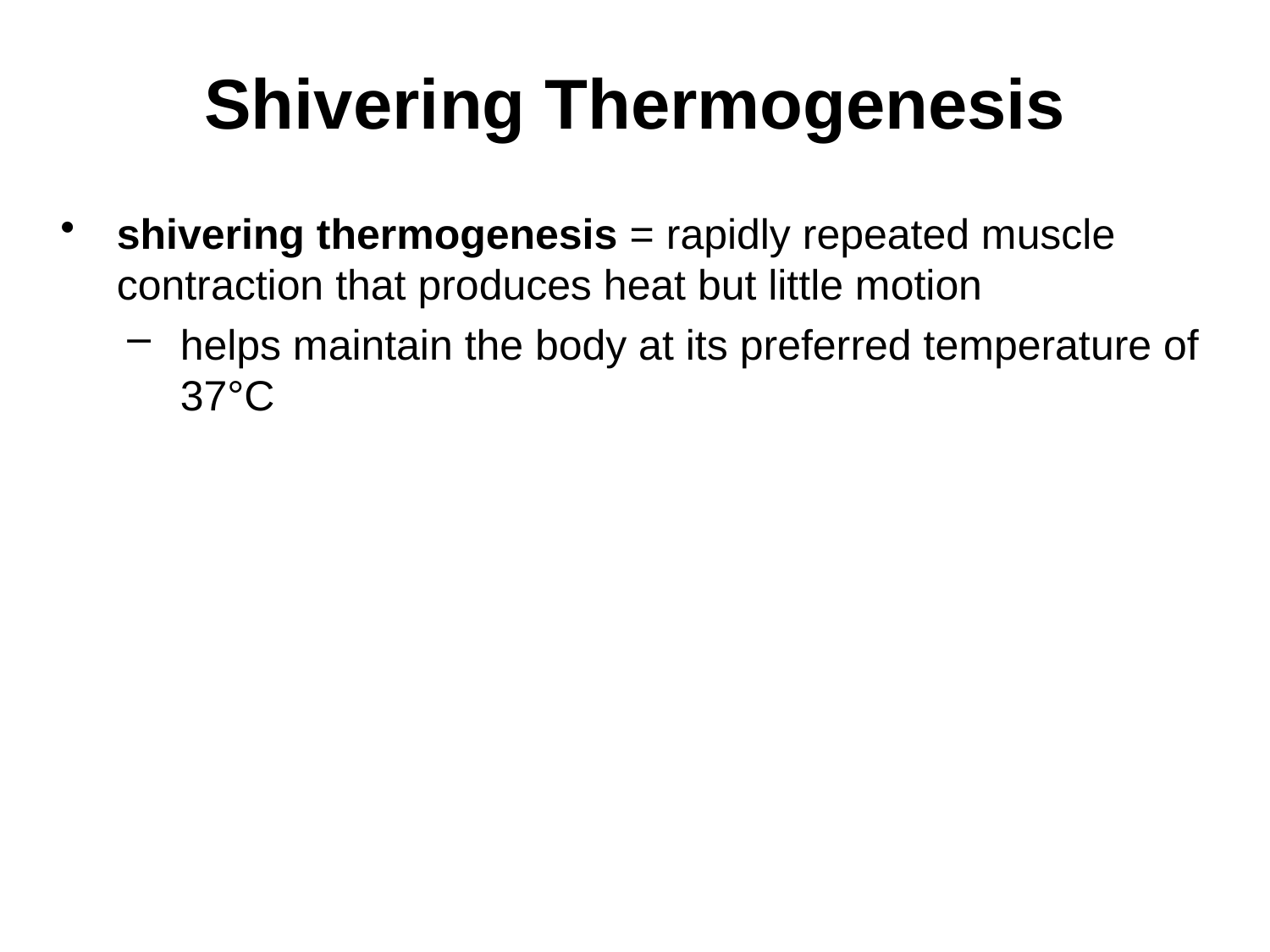

# Shivering Thermogenesis
shivering thermogenesis = rapidly repeated muscle contraction that produces heat but little motion
helps maintain the body at its preferred temperature of 37°C